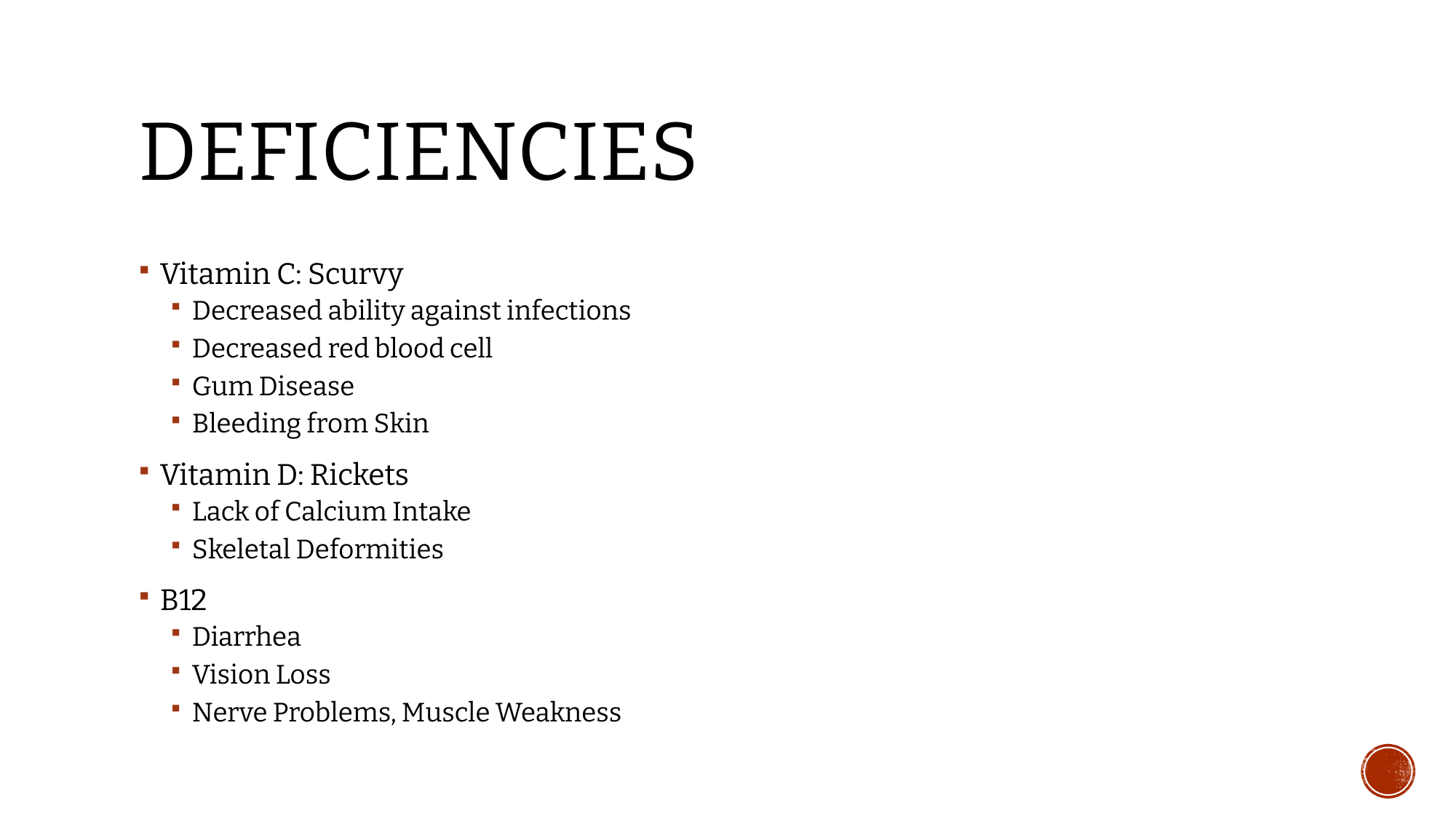

# Deficiencies
Vitamin C: Scurvy
Decreased ability against infections
Decreased red blood cell
Gum Disease
Bleeding from Skin
Vitamin D: Rickets
Lack of Calcium Intake
Skeletal Deformities
B12
Diarrhea
Vision Loss
Nerve Problems, Muscle Weakness